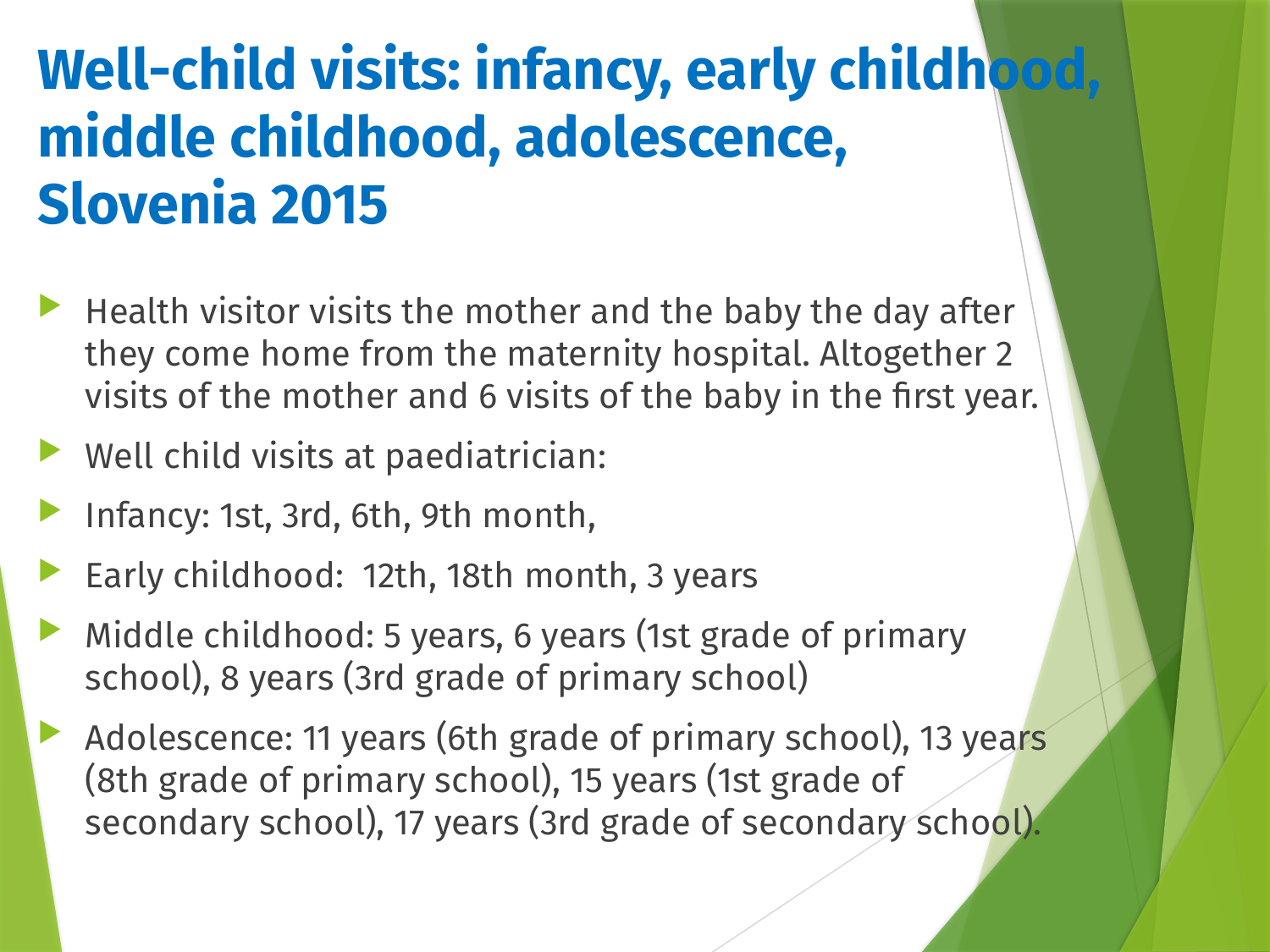

# Well-child visits: infancy, early childhood, middle childhood, adolescence, Slovenia 2015

Health visitor visits the mother and the baby the day after they come home from the maternity hospital. Altogether 2 visits of the mother and 6 visits of the baby in the first year.
Well child visits at paediatrician:
Infancy: 1st, 3rd, 6th, 9th month,
Early childhood:  12th, 18th month, 3 years
Middle childhood: 5 years, 6 years (1st grade of primary school), 8 years (3rd grade of primary school)
Adolescence: 11 years (6th grade of primary school), 13 years (8th grade of primary school), 15 years (1st grade of secondary school), 17 years (3rd grade of secondary school).